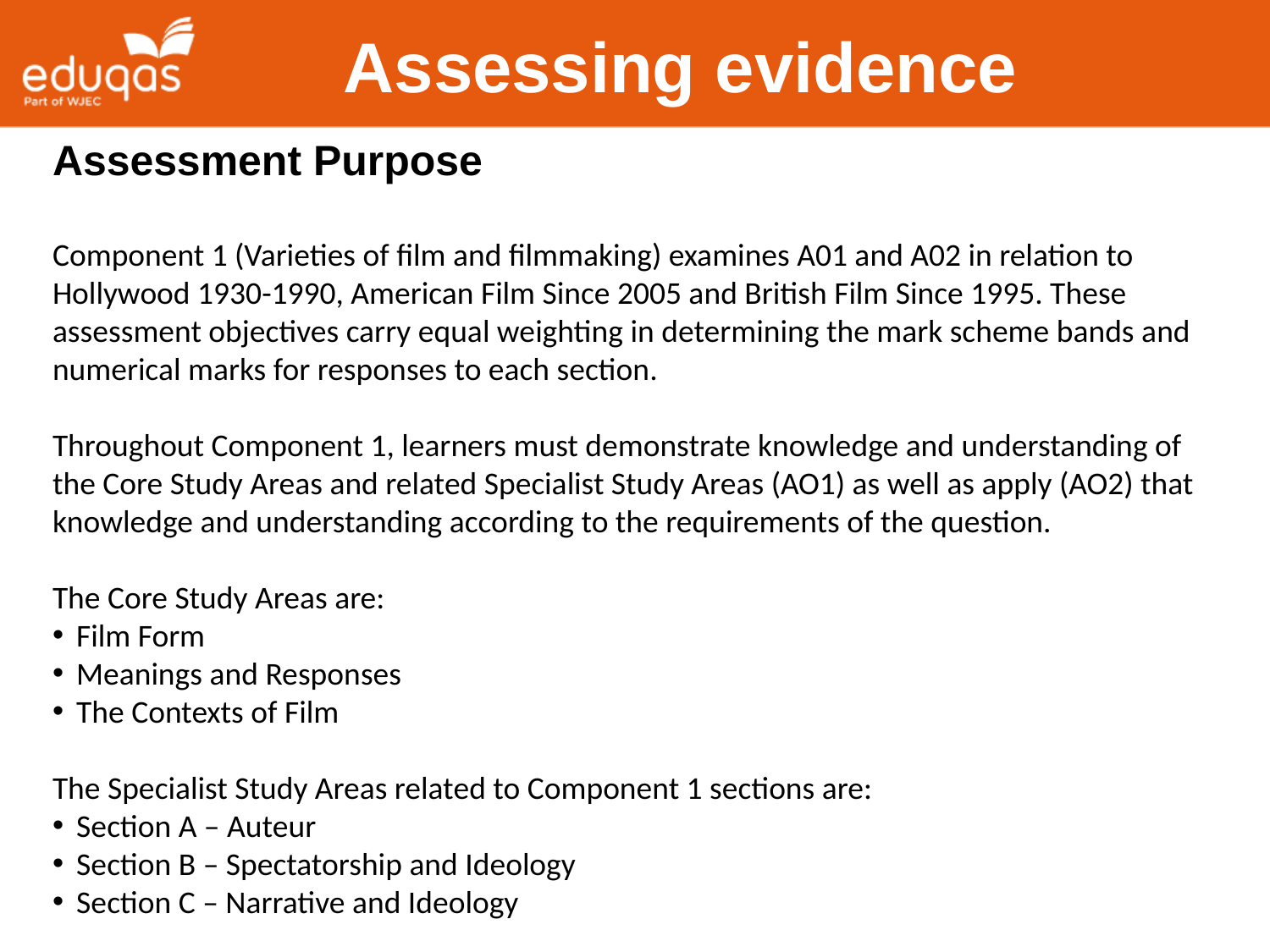

Assessing evidence
Assessment Purpose

Component 1 (Varieties of film and filmmaking) examines A01 and A02 in relation to Hollywood 1930-1990, American Film Since 2005 and British Film Since 1995. These assessment objectives carry equal weighting in determining the mark scheme bands and numerical marks for responses to each section.

Throughout Component 1, learners must demonstrate knowledge and understanding of the Core Study Areas and related Specialist Study Areas (AO1) as well as apply (AO2) that knowledge and understanding according to the requirements of the question.

The Core Study Areas are:
Film Form
Meanings and Responses
The Contexts of Film

The Specialist Study Areas related to Component 1 sections are:
Section A – Auteur
Section B – Spectatorship and Ideology
Section C – Narrative and Ideology